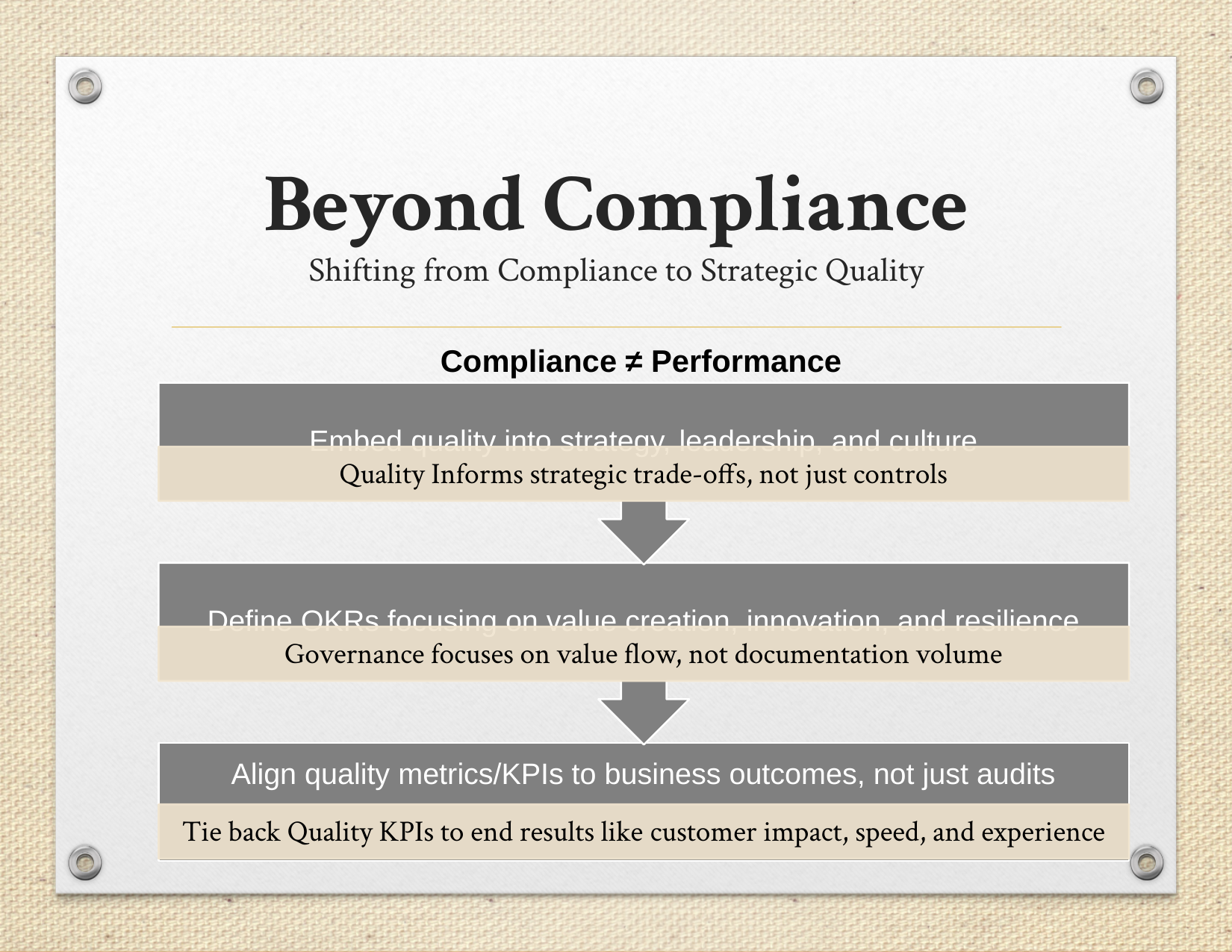

# Beyond Compliance Shifting from Compliance to Strategic Quality
Compliance ≠ Performance

Align quality metrics/KPIs to business outcomes, not just audits
Tie back Quality KPIs to end results like customer impact, speed, and experience
Define OKRs focusing on value creation, innovation, and resilience
Governance focuses on value flow, not documentation volume
Embed quality into strategy, leadership, and culture
Quality Informs strategic trade-offs, not just controls